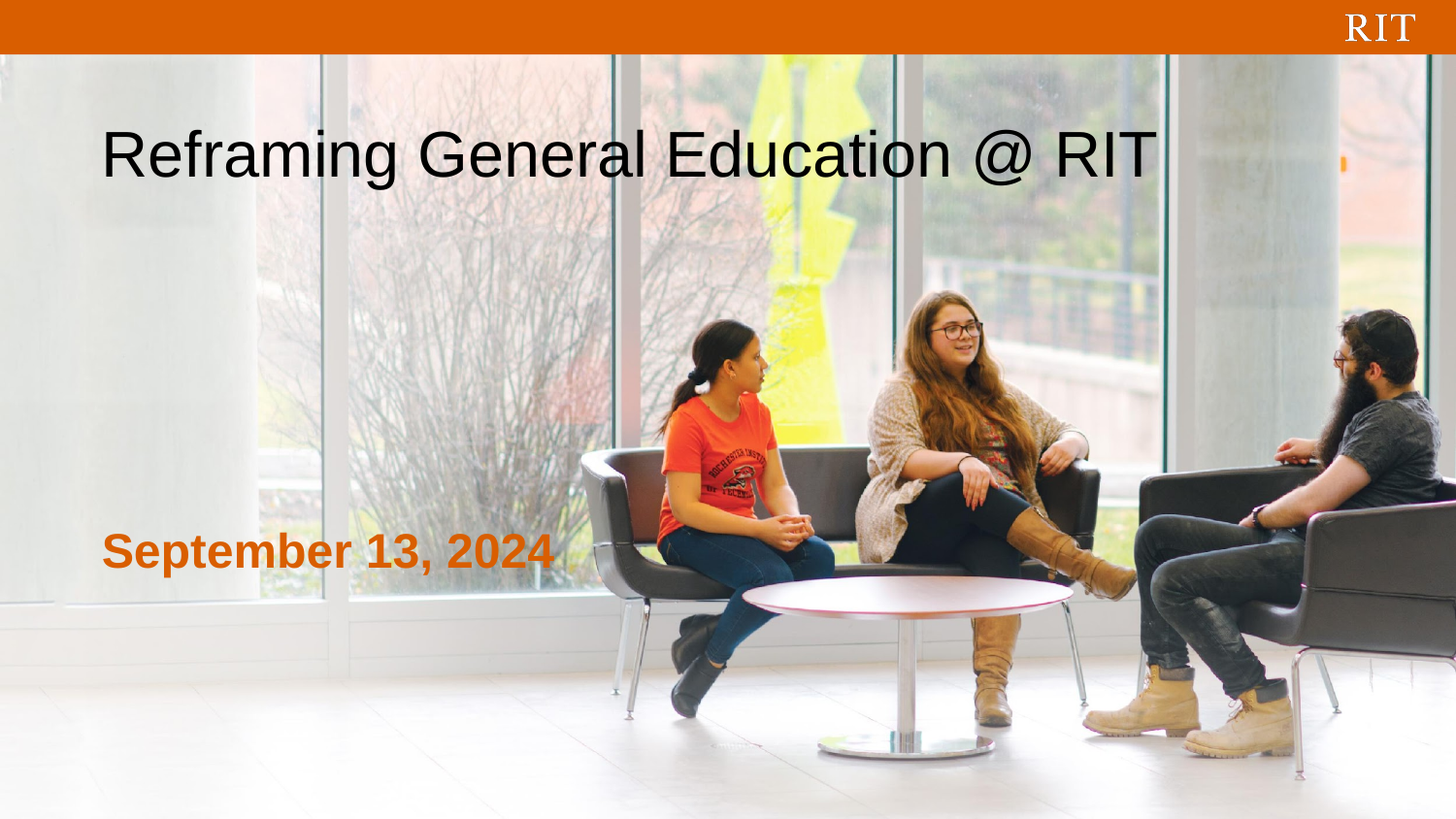

Reframing General Education @ RIT
September 13, 2024